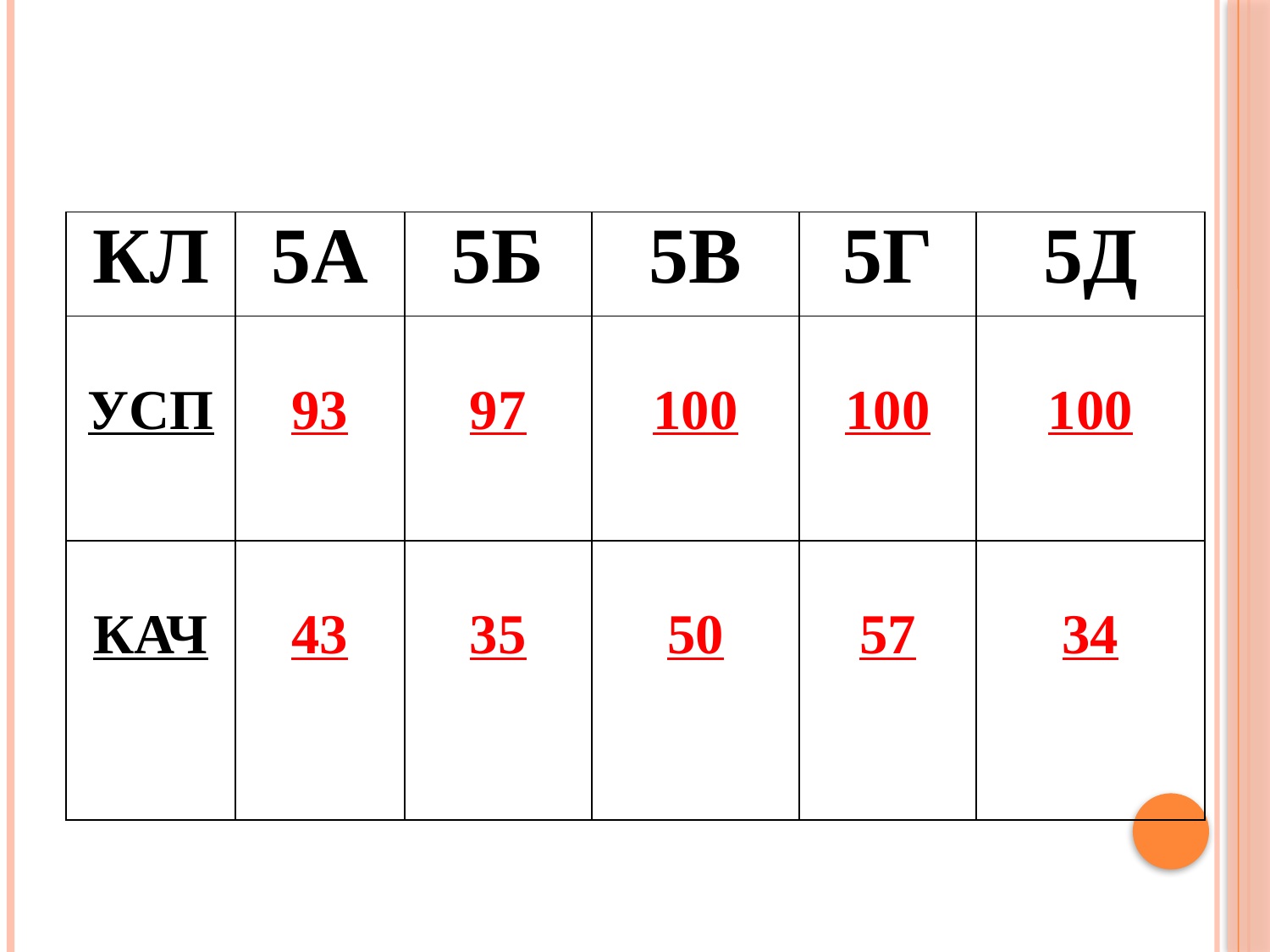

| КЛ | 5А | 5Б | 5В | 5Г | 5Д |
| --- | --- | --- | --- | --- | --- |
| УСП | 93 | 97 | 100 | 100 | 100 |
| КАЧ | 43 | 35 | 50 | 57 | 34 |